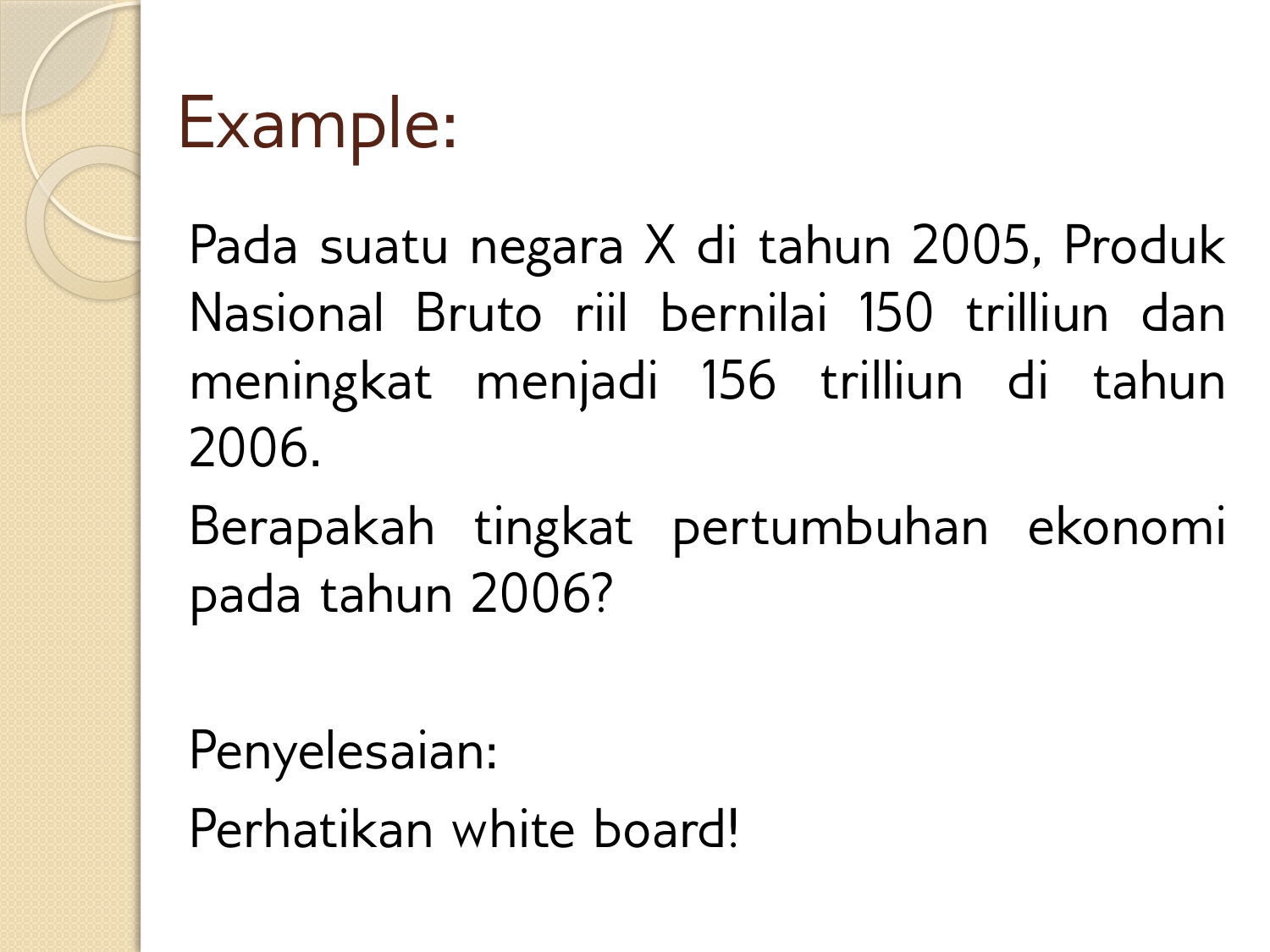

# Example:
Pada suatu negara X di tahun 2005, Produk Nasional Bruto riil bernilai 150 trilliun dan meningkat menjadi 156 trilliun di tahun 2006.
Berapakah tingkat pertumbuhan ekonomi pada tahun 2006?

Penyelesaian:
Perhatikan white board!